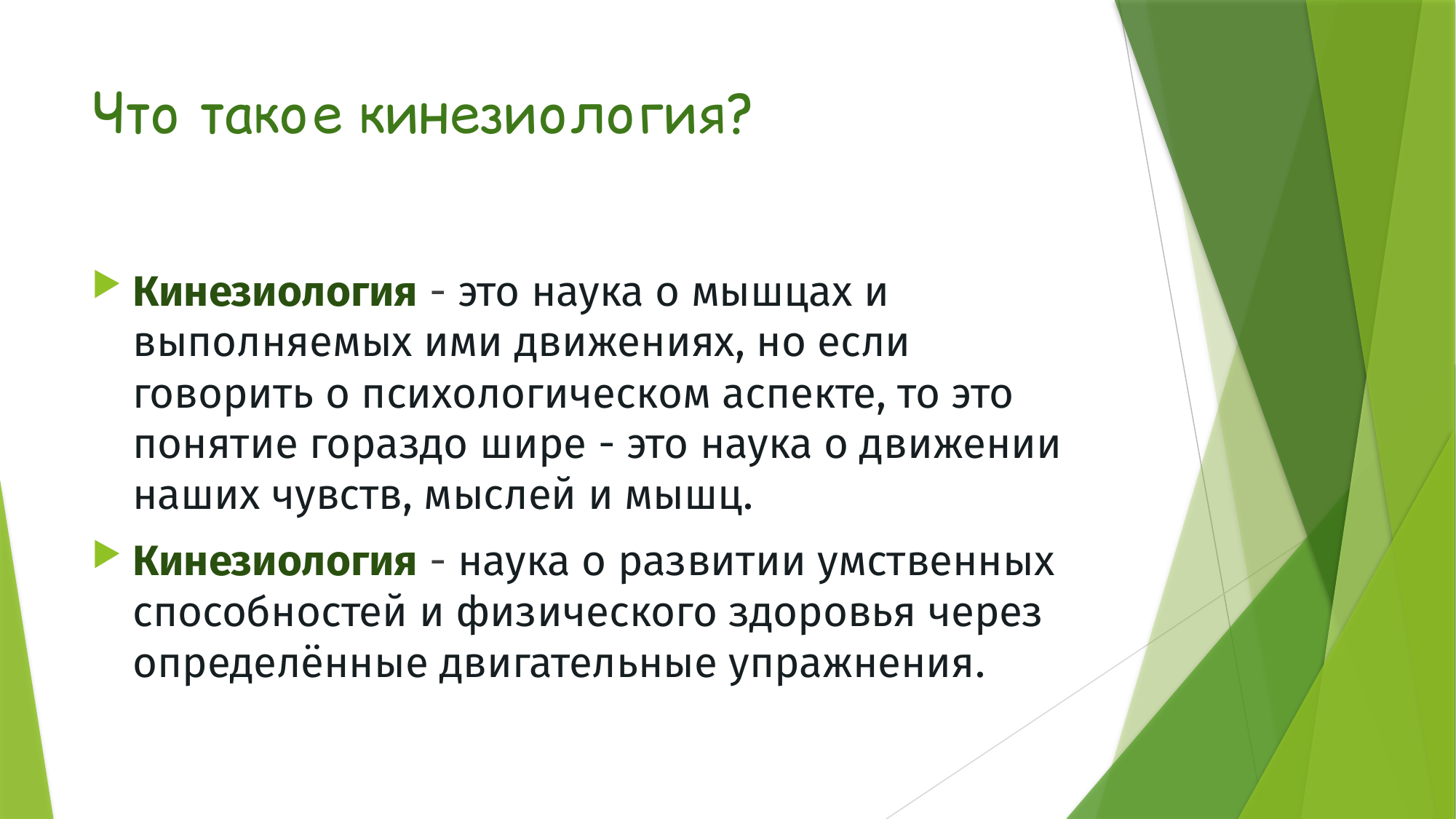

# Что такое кинезиология?
Кинезиология - это наука о мышцах и выполняемых ими движениях, но если говорить о психологическом аспекте, то это понятие гораздо шире - это наука о движении наших чувств, мыслей и мышц.
Кинезиология - наука о развитии умственных способностей и физического здоровья через определённые двигательные упражнения.